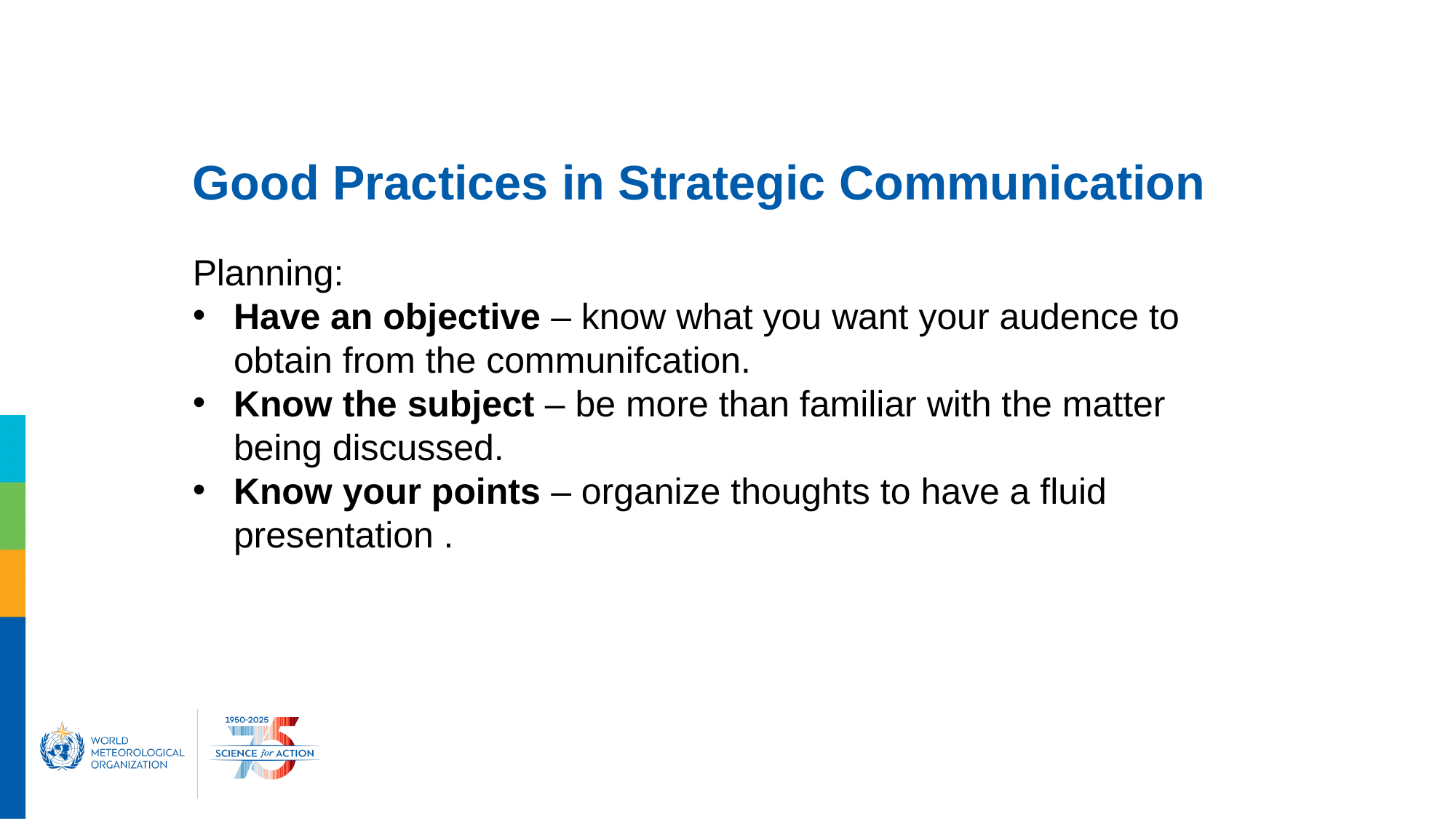

# Good Practices in Strategic Communication
Planning:
Have an objective – know what you want your audence to obtain from the communifcation.
Know the subject – be more than familiar with the matter being discussed.
Know your points – organize thoughts to have a fluid presentation .